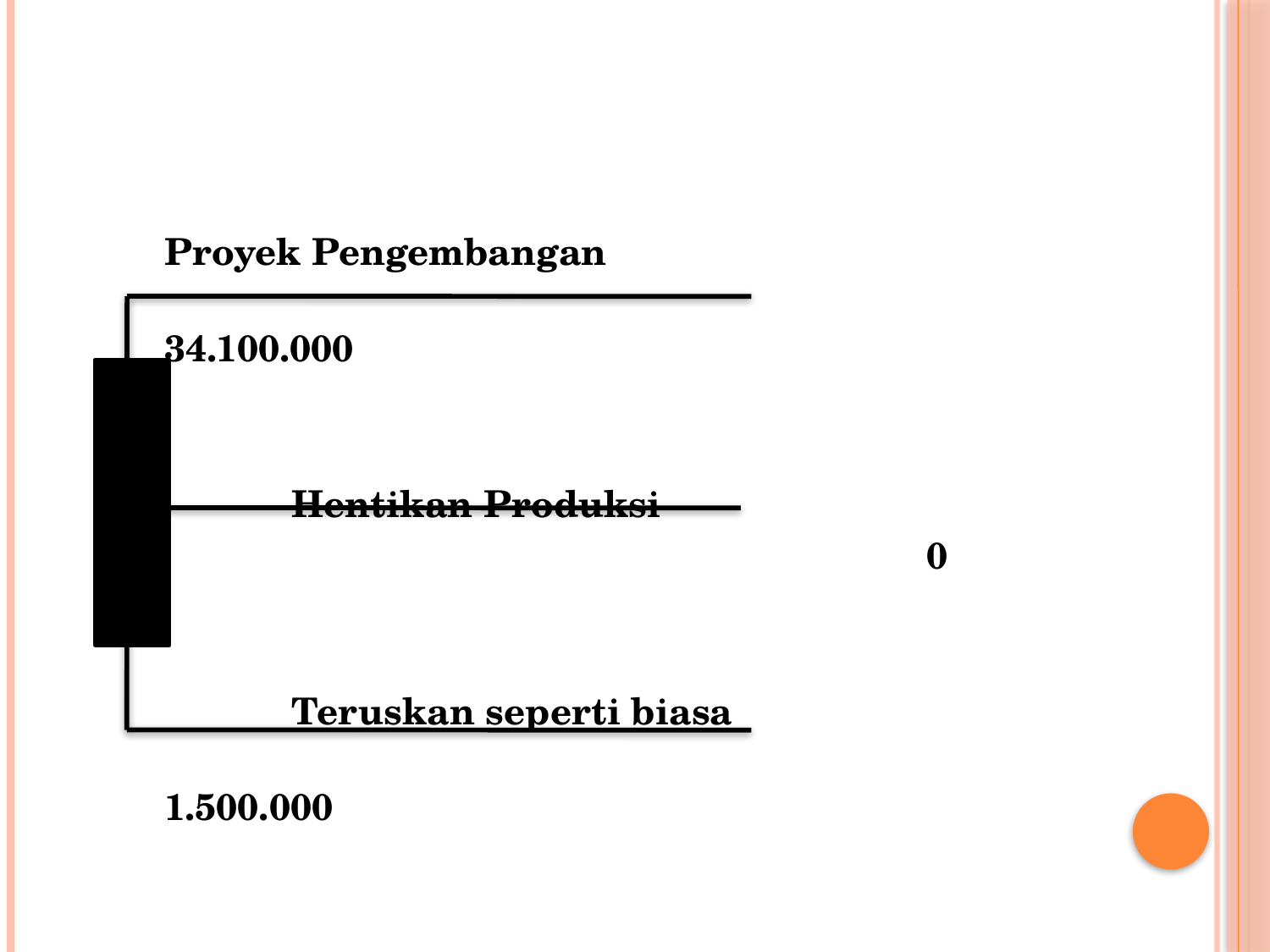

#
	Proyek Pengembangan
							34.100.000

		Hentikan Produksi
							0

		Teruskan seperti biasa
							1.500.000